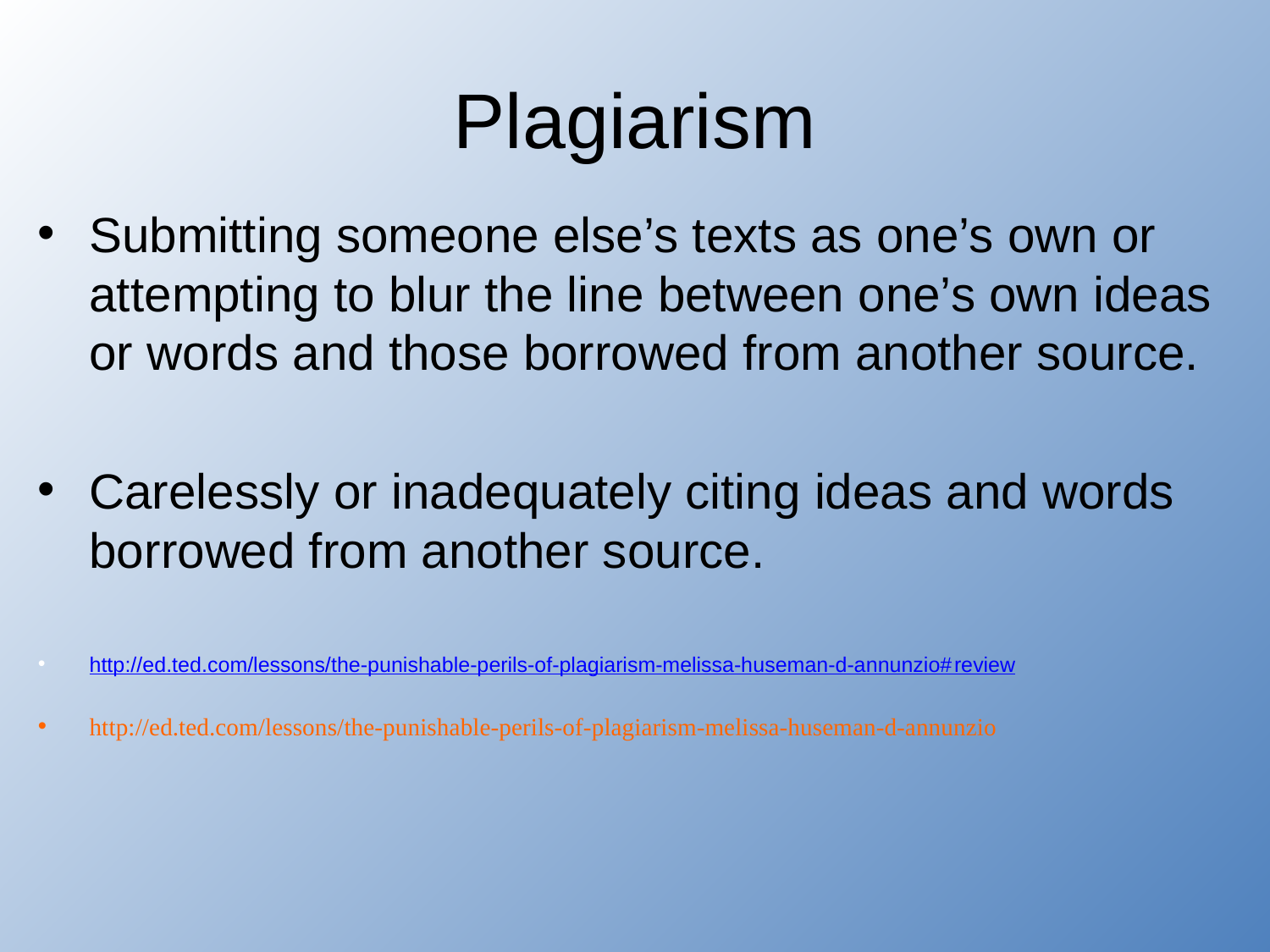

# Plagiarism
Submitting someone else’s texts as one’s own or attempting to blur the line between one’s own ideas or words and those borrowed from another source.

Carelessly or inadequately citing ideas and words borrowed from another source.

http://ed.ted.com/lessons/the-punishable-perils-of-plagiarism-melissa-huseman-d-annunzio#review

http://ed.ted.com/lessons/the-punishable-perils-of-plagiarism-melissa-huseman-d-annunzio